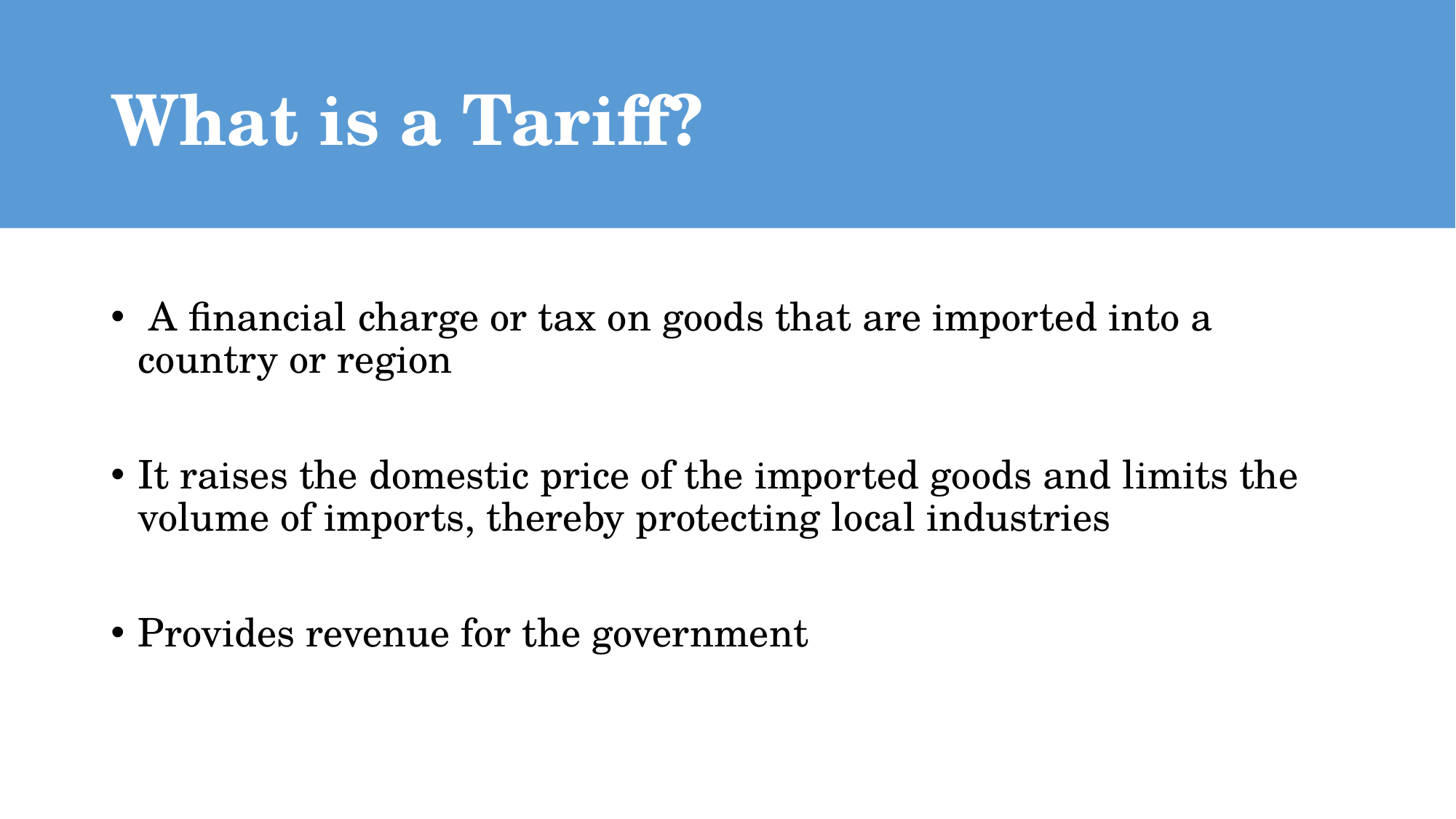

# What is a Tariff?
 A financial charge or tax on goods that are imported into a country or region

It raises the domestic price of the imported goods and limits the volume of imports, thereby protecting local industries

Provides revenue for the government